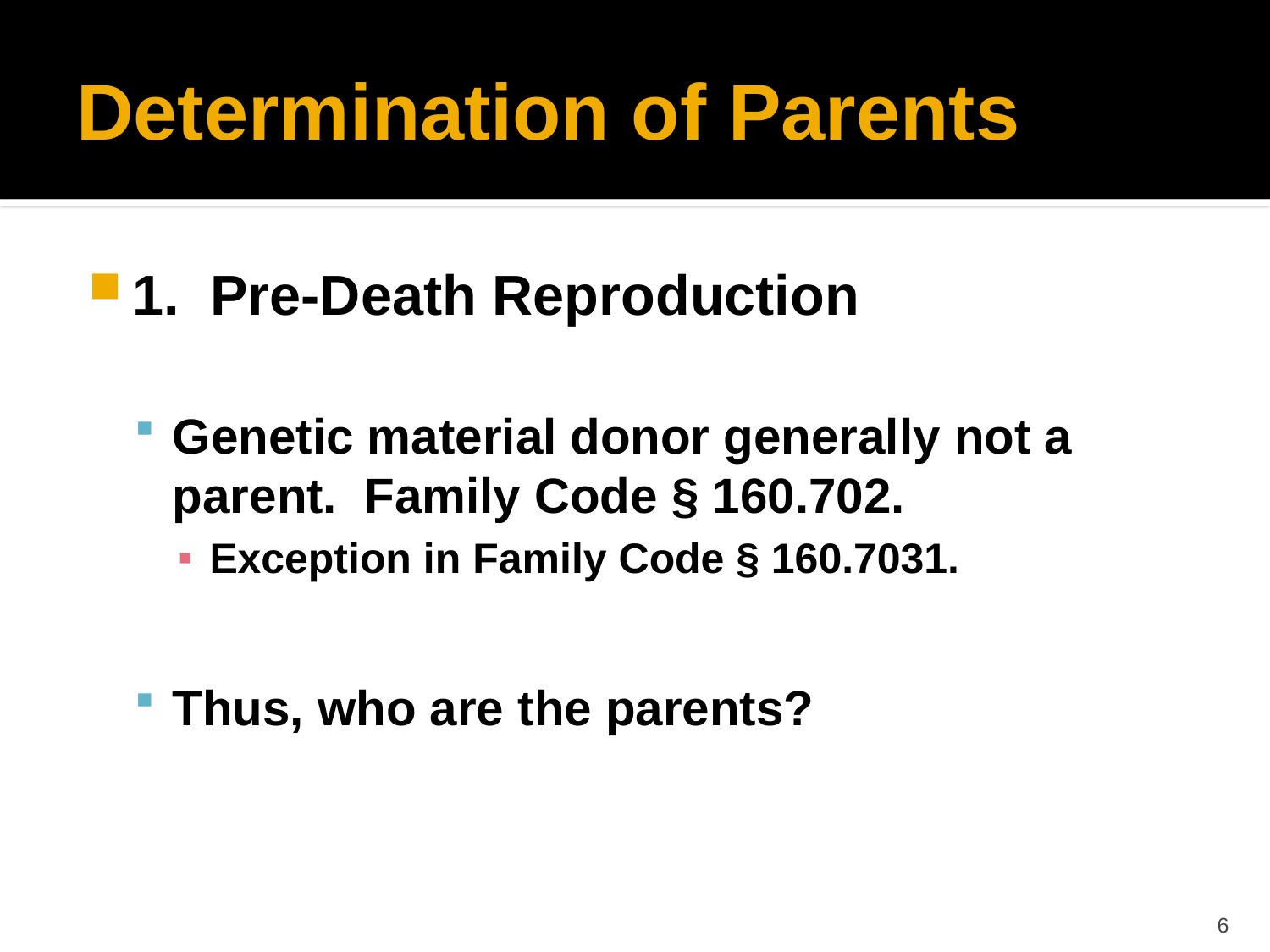

# Determination of Parents
1.  Pre-Death Reproduction

Genetic material donor generally not a parent.  Family Code § 160.702.
Exception in Family Code § 160.7031.

Thus, who are the parents?

6